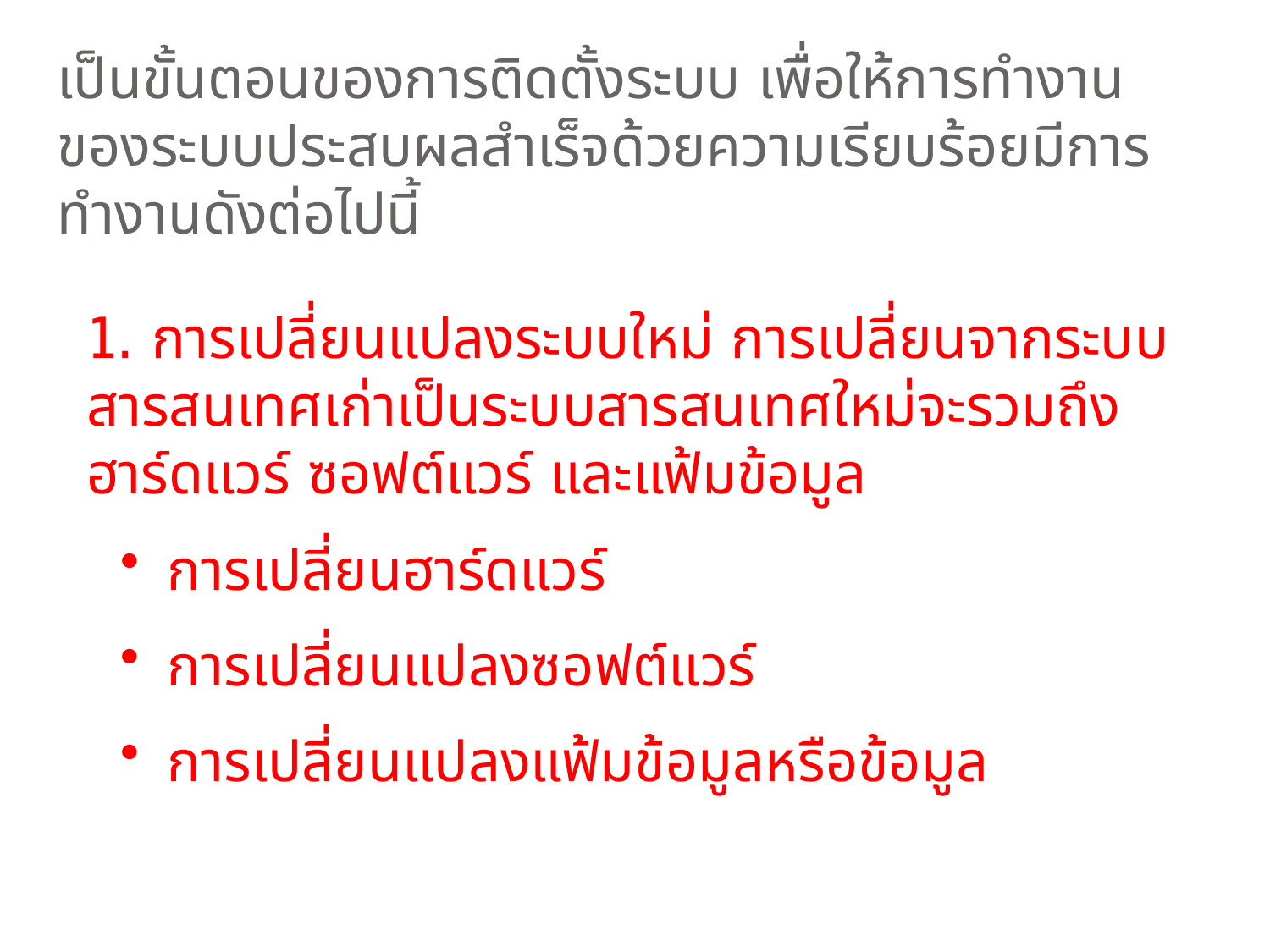

เป็นขั้นตอนของการติดตั้งระบบ เพื่อให้การทำงานของระบบประสบผลสำเร็จด้วยความเรียบร้อยมีการทำงานดังต่อไปนี้
1. การเปลี่ยนแปลงระบบใหม่ การเปลี่ยนจากระบบสารสนเทศเก่าเป็นระบบสารสนเทศใหม่จะรวมถึง ฮาร์ดแวร์ ซอฟต์แวร์ และแฟ้มข้อมูล
 การเปลี่ยนฮาร์ดแวร์
 การเปลี่ยนแปลงซอฟต์แวร์
 การเปลี่ยนแปลงแฟ้มข้อมูลหรือข้อมูล